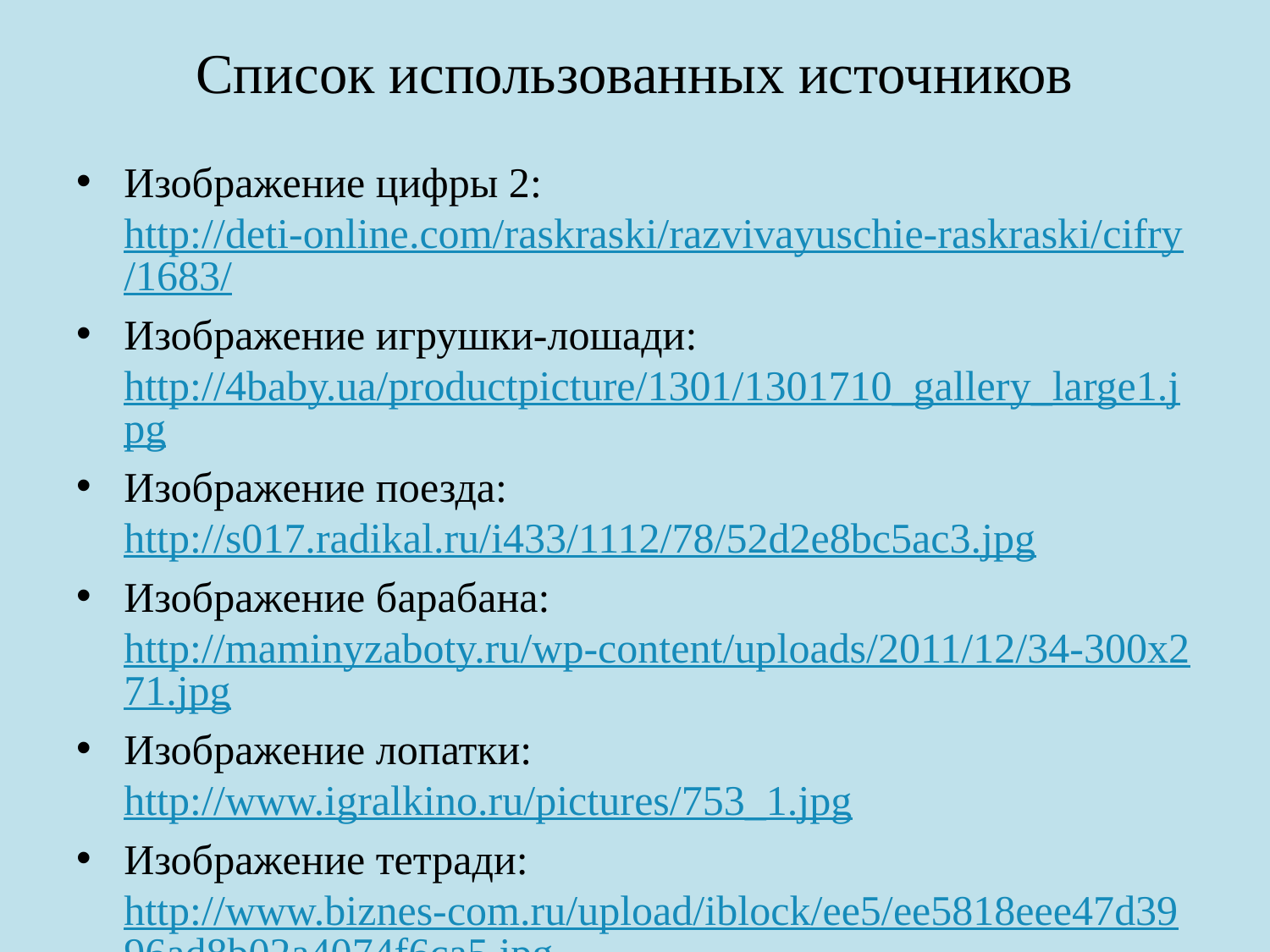

# Список использованных источников
Изображение цифры 2: http://deti-online.com/raskraski/razvivayuschie-raskraski/cifry/1683/
Изображение игрушки-лошади: http://4baby.ua/productpicture/1301/1301710_gallery_large1.jpg
Изображение поезда:  http://s017.radikal.ru/i433/1112/78/52d2e8bc5ac3.jpg
Изображение барабана: http://maminyzaboty.ru/wp-content/uploads/2011/12/34-300x271.jpg
Изображение лопатки: http://www.igralkino.ru/pictures/753_1.jpg
Изображение тетради: http://www.biznes-com.ru/upload/iblock/ee5/ee5818eee47d3996ad8b02a4074f6ca5.jpg